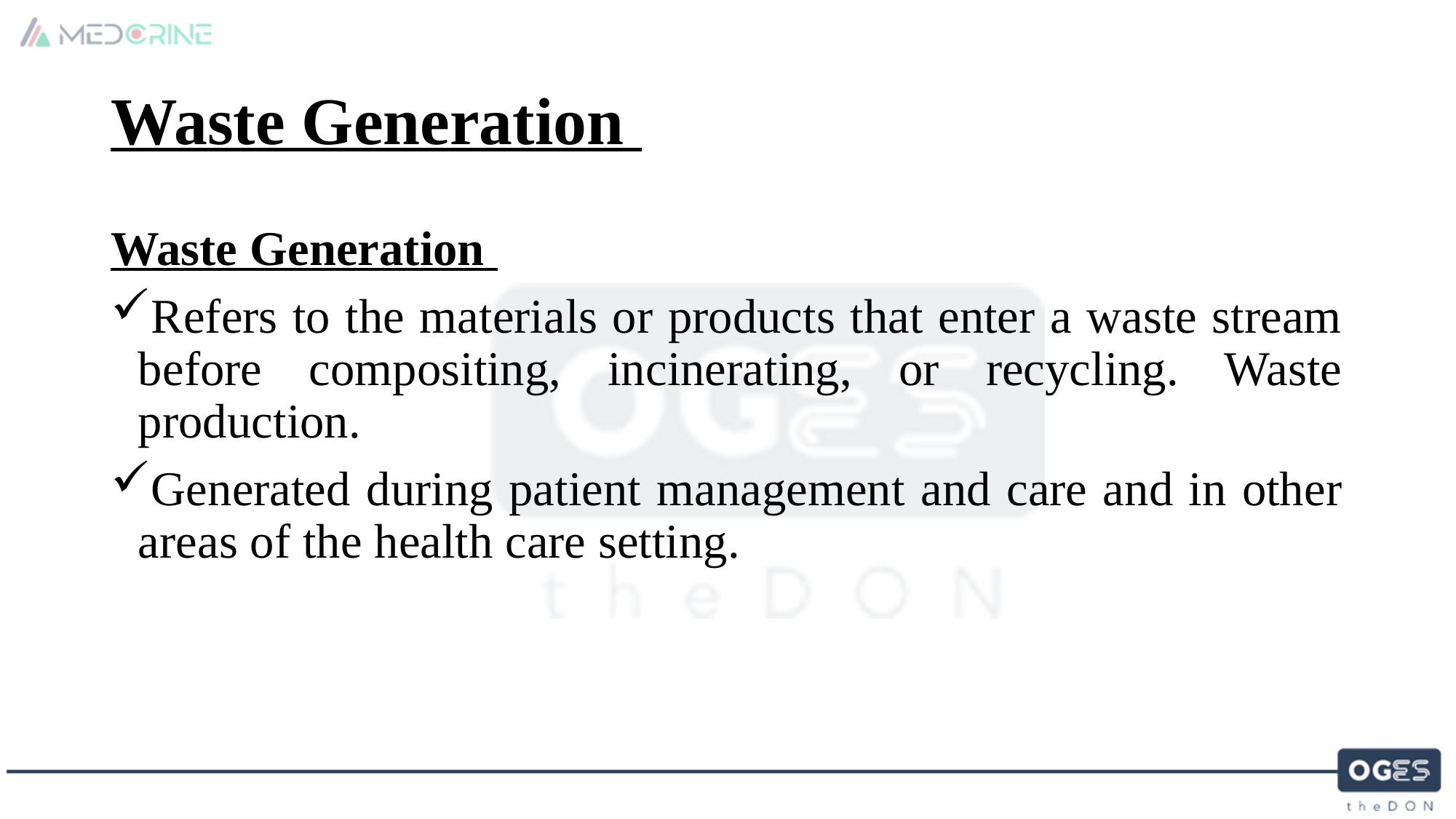

# Waste Generation
Waste Generation
Refers to the materials or products that enter a waste stream before compositing, incinerating, or recycling. Waste production.
Generated during patient management and care and in other areas of the health care setting.